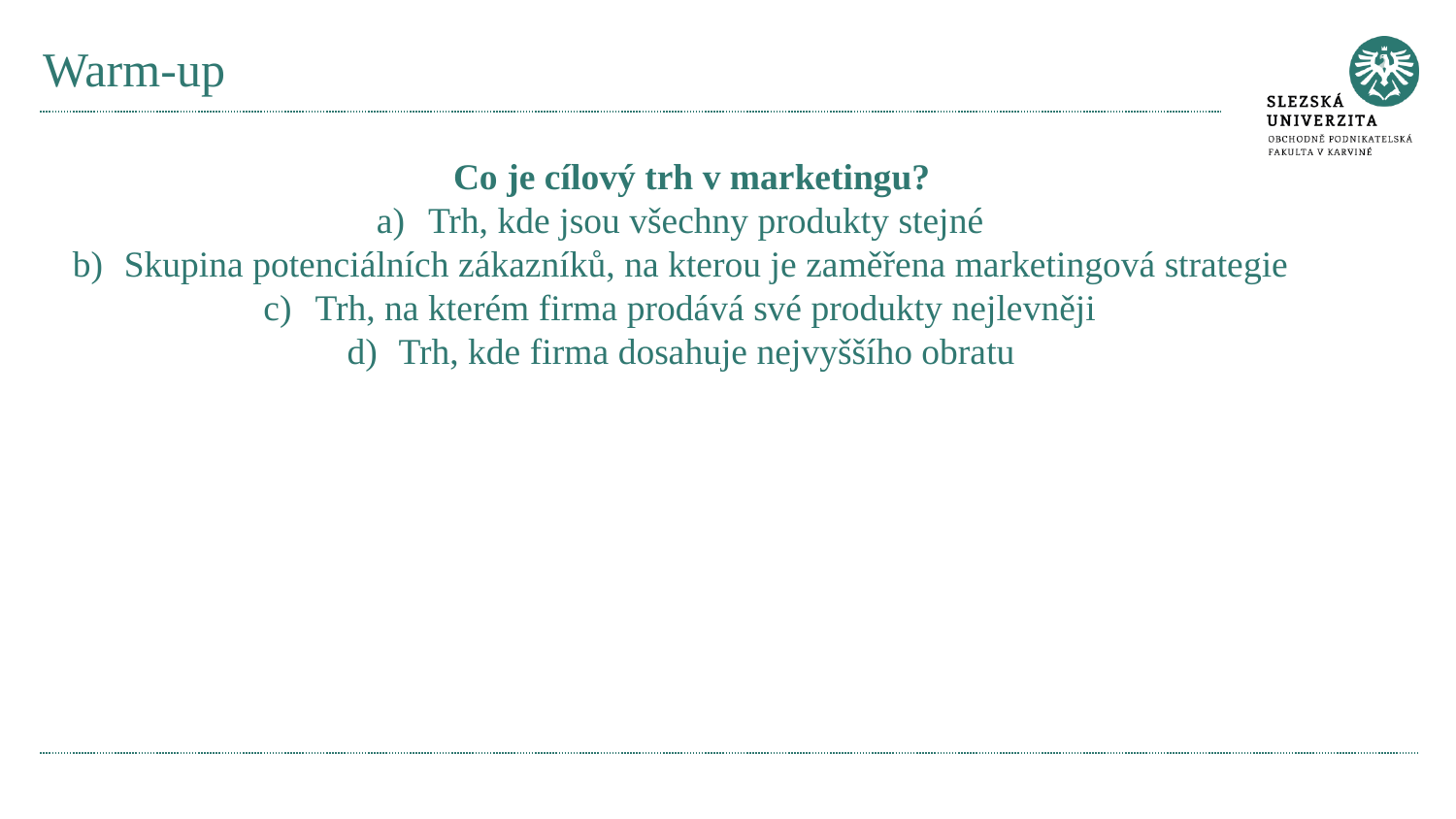

# Warm-up
Co je cílový trh v marketingu?
Trh, kde jsou všechny produkty stejné
Skupina potenciálních zákazníků, na kterou je zaměřena marketingová strategie
Trh, na kterém firma prodává své produkty nejlevněji
Trh, kde firma dosahuje nejvyššího obratu